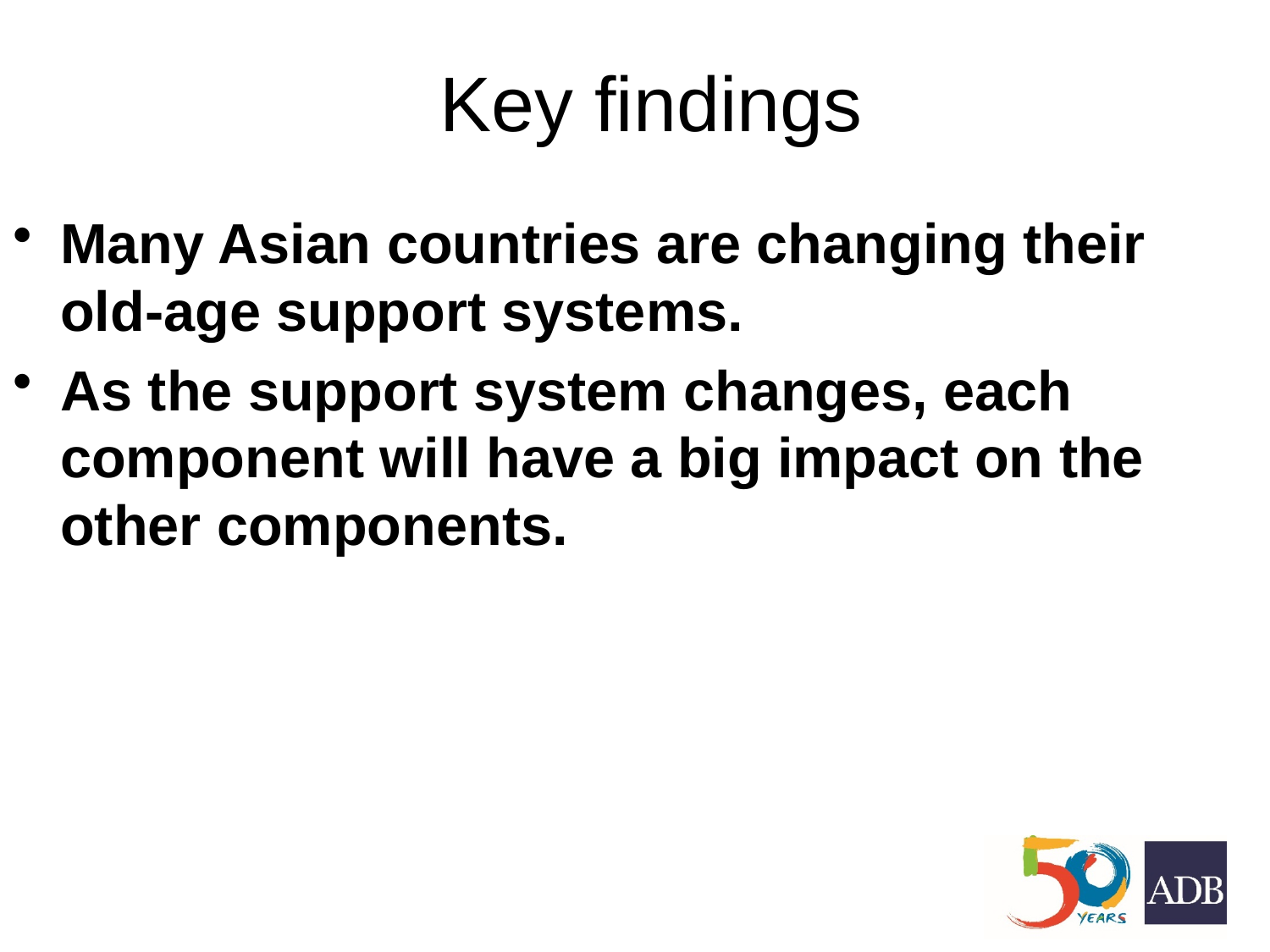

# Key findings
Many Asian countries are changing their old-age support systems.
As the support system changes, each component will have a big impact on the other components.